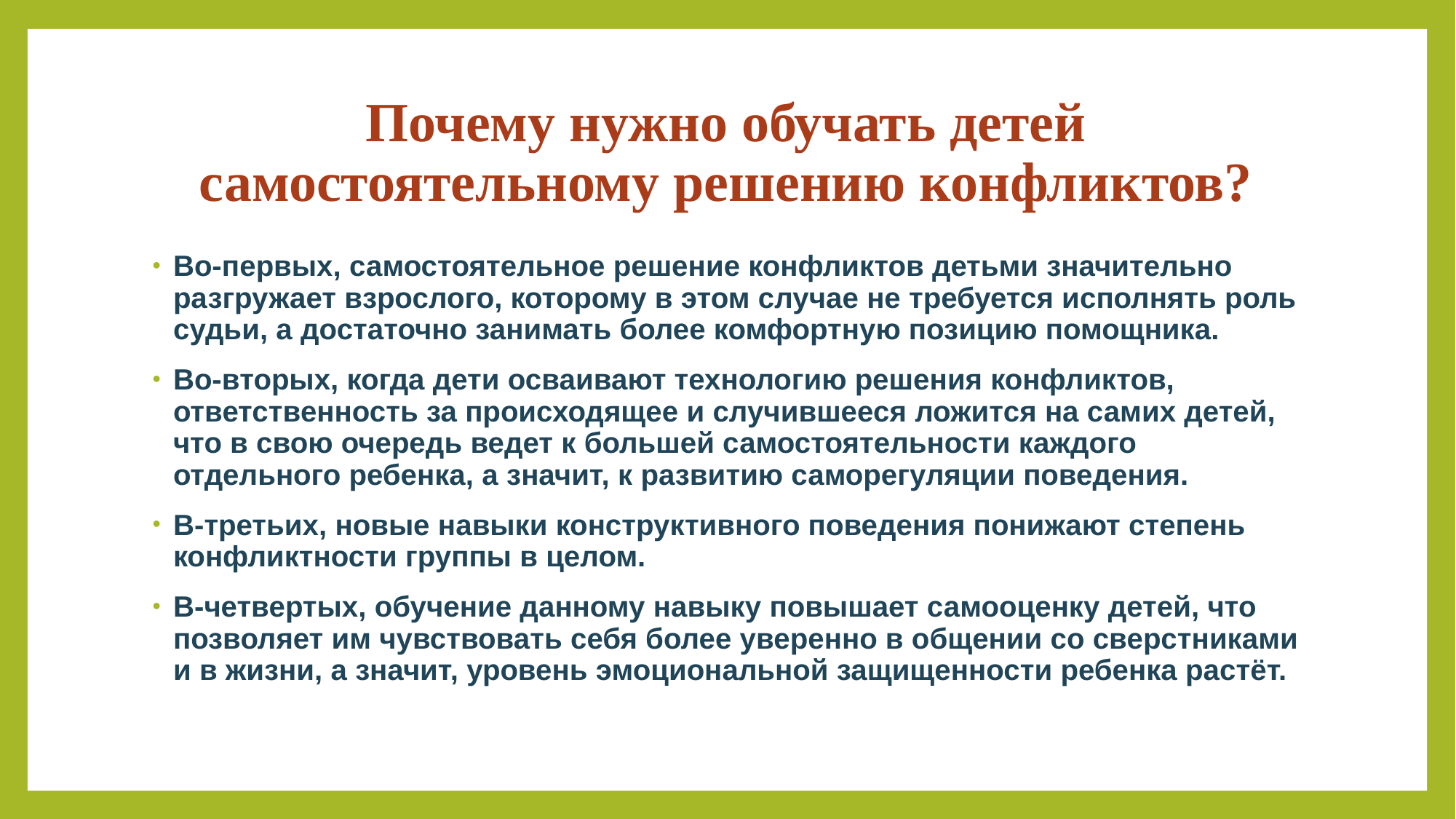

# Почему нужно обучать детей самостоятельному решению конфликтов?
Во-первых, самостоятельное решение конфликтов детьми значительно разгружает взрослого, которому в этом случае не требуется исполнять роль судьи, а достаточно занимать более комфортную позицию помощника.
Во-вторых, когда дети осваивают технологию решения конфликтов, ответственность за происходящее и случившееся ложится на самих детей, что в свою очередь ведет к большей самостоятельности каждого отдельного ребенка, а значит, к развитию саморегуляции поведения.
В-третьих, новые навыки конструктивного поведения понижают степень конфликтности группы в целом.
В-четвертых, обучение данному навыку повышает самооценку детей, что позволяет им чувствовать себя более уверенно в общении со сверстниками и в жизни, а значит, уровень эмоциональной защищенности ребенка растёт.